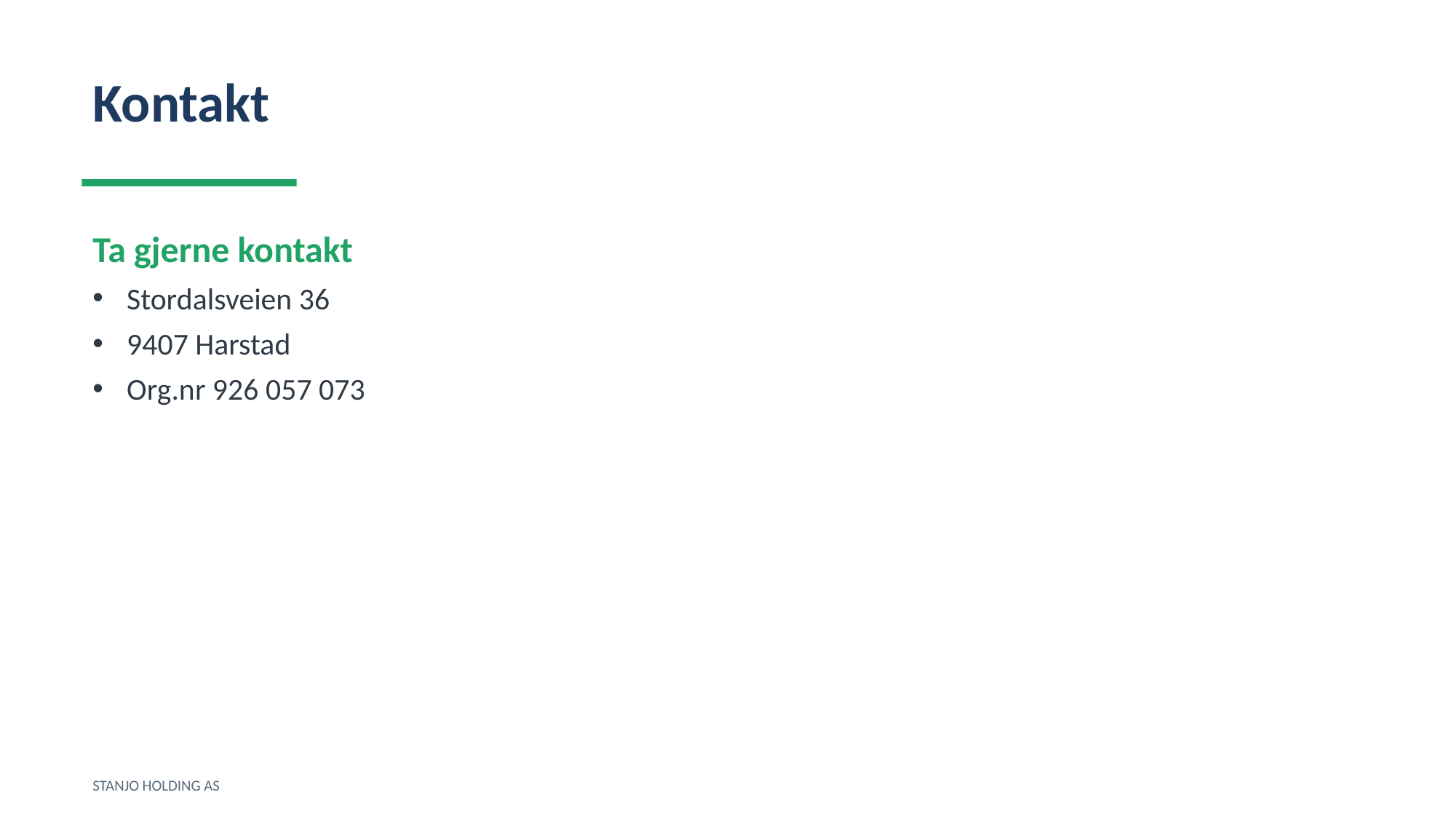

Kontakt

Ta gjerne kontakt
Stordalsveien 36
9407 Harstad
Org.nr 926 057 073
STANJO HOLDING AS